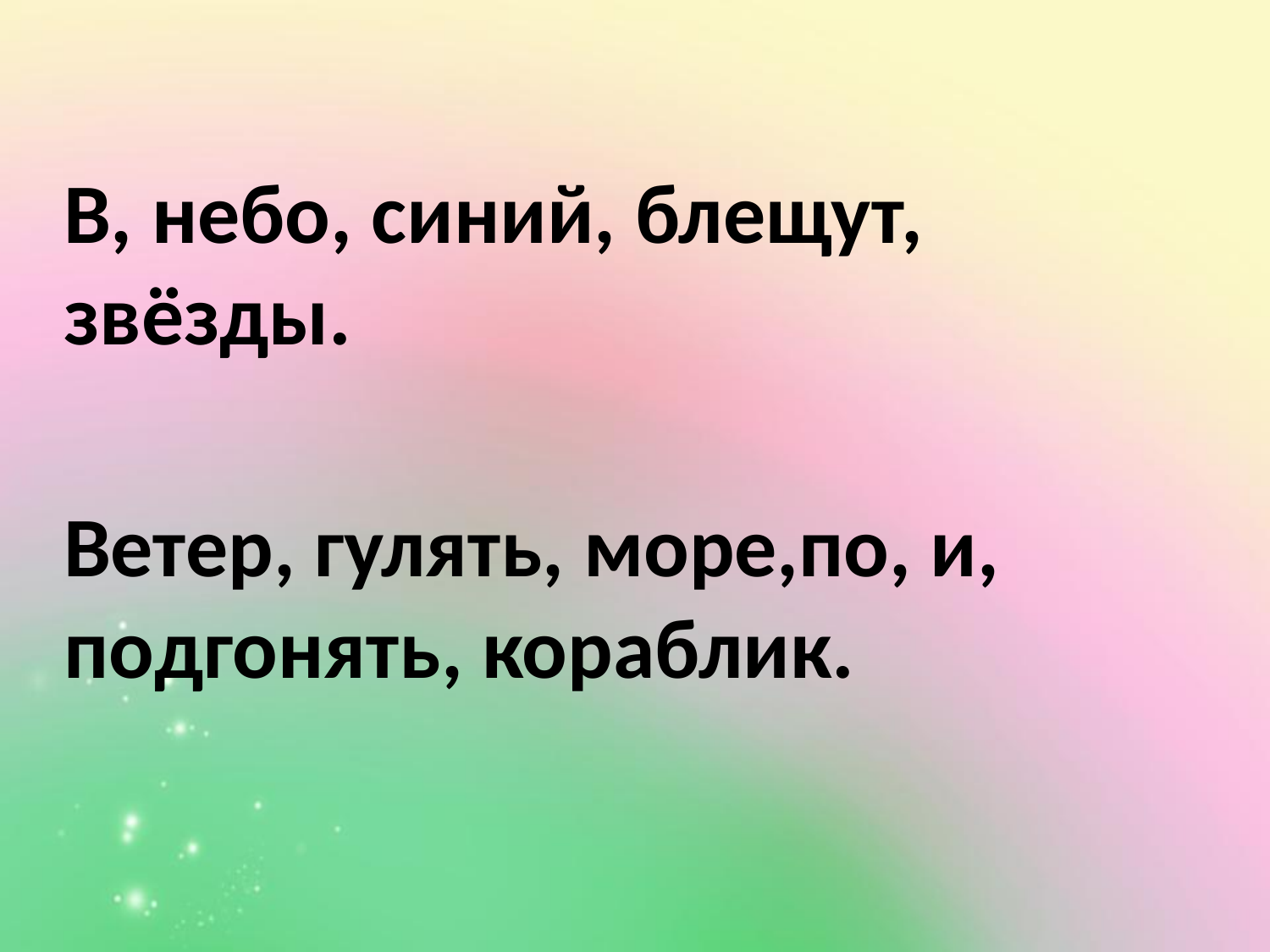

В, небо, синий, блещут, звёзды.

Ветер, гулять, море,по, и, подгонять, кораблик.